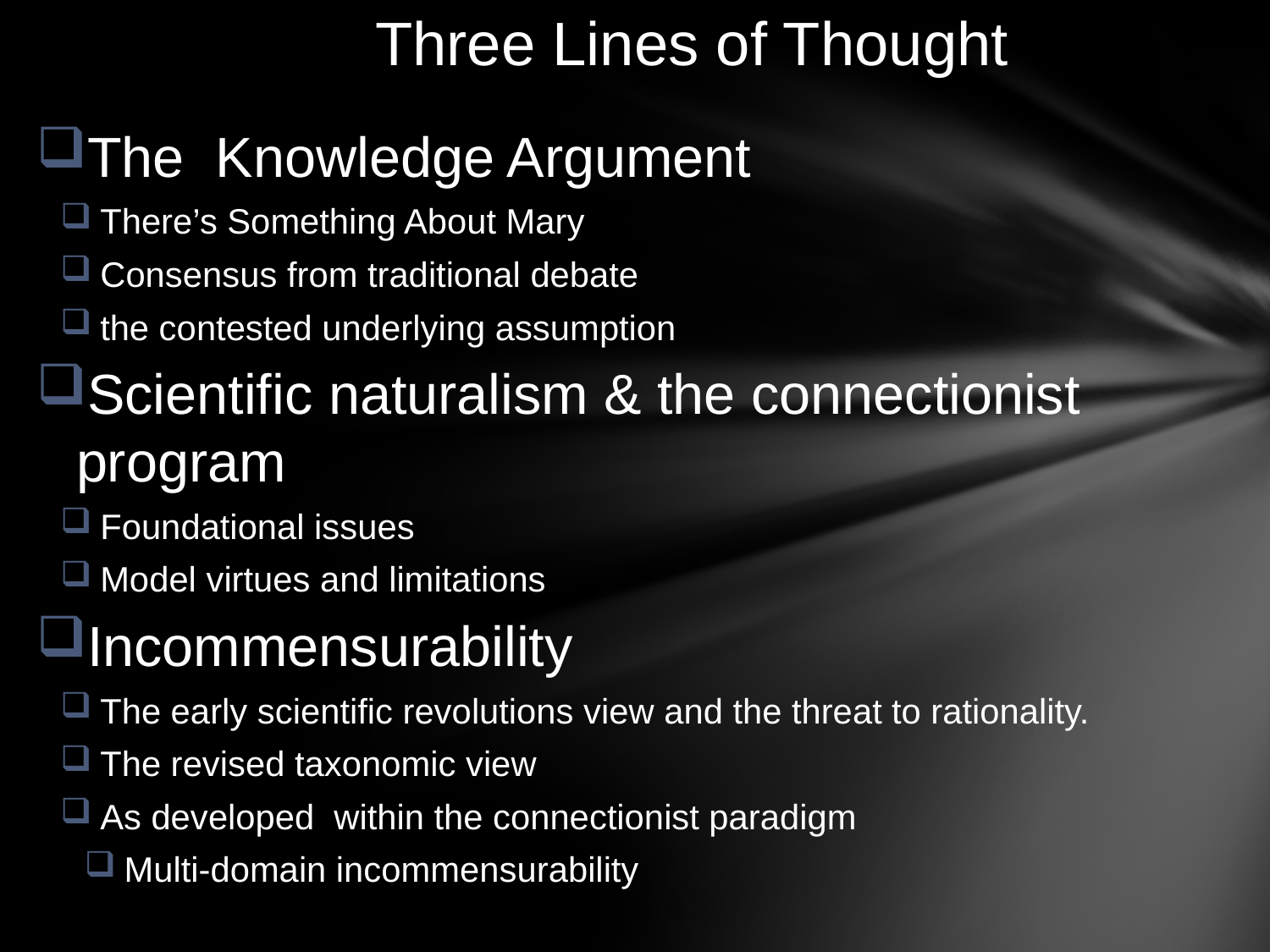

# Three Lines of Thought

The  Knowledge Argument
There’s Something About Mary
Consensus from traditional debate
the contested underlying assumption
Scientific naturalism & the connectionist program
Foundational issues
Model virtues and limitations
Incommensurability
The early scientific revolutions view and the threat to rationality.
The revised taxonomic view
As developed  within the connectionist paradigm
Multi-domain incommensurability